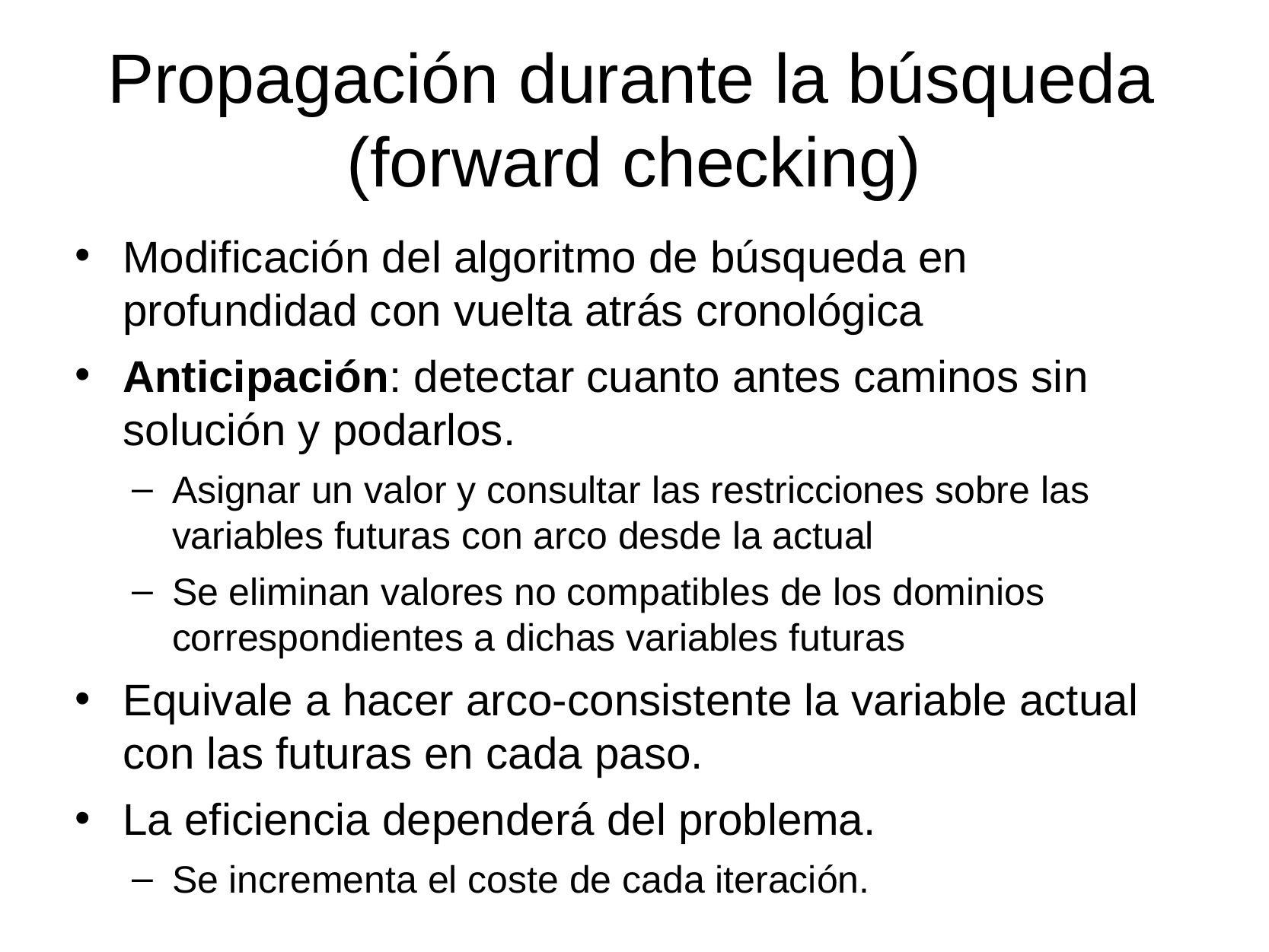

# Propagación durante la búsqueda (forward checking)
Modificación del algoritmo de búsqueda en profundidad con vuelta atrás cronológica
Anticipación: detectar cuanto antes caminos sin solución y podarlos.
Asignar un valor y consultar las restricciones sobre las variables futuras con arco desde la actual
Se eliminan valores no compatibles de los dominios correspondientes a dichas variables futuras
Equivale a hacer arco-consistente la variable actual con las futuras en cada paso.
La eficiencia dependerá del problema.
Se incrementa el coste de cada iteración.